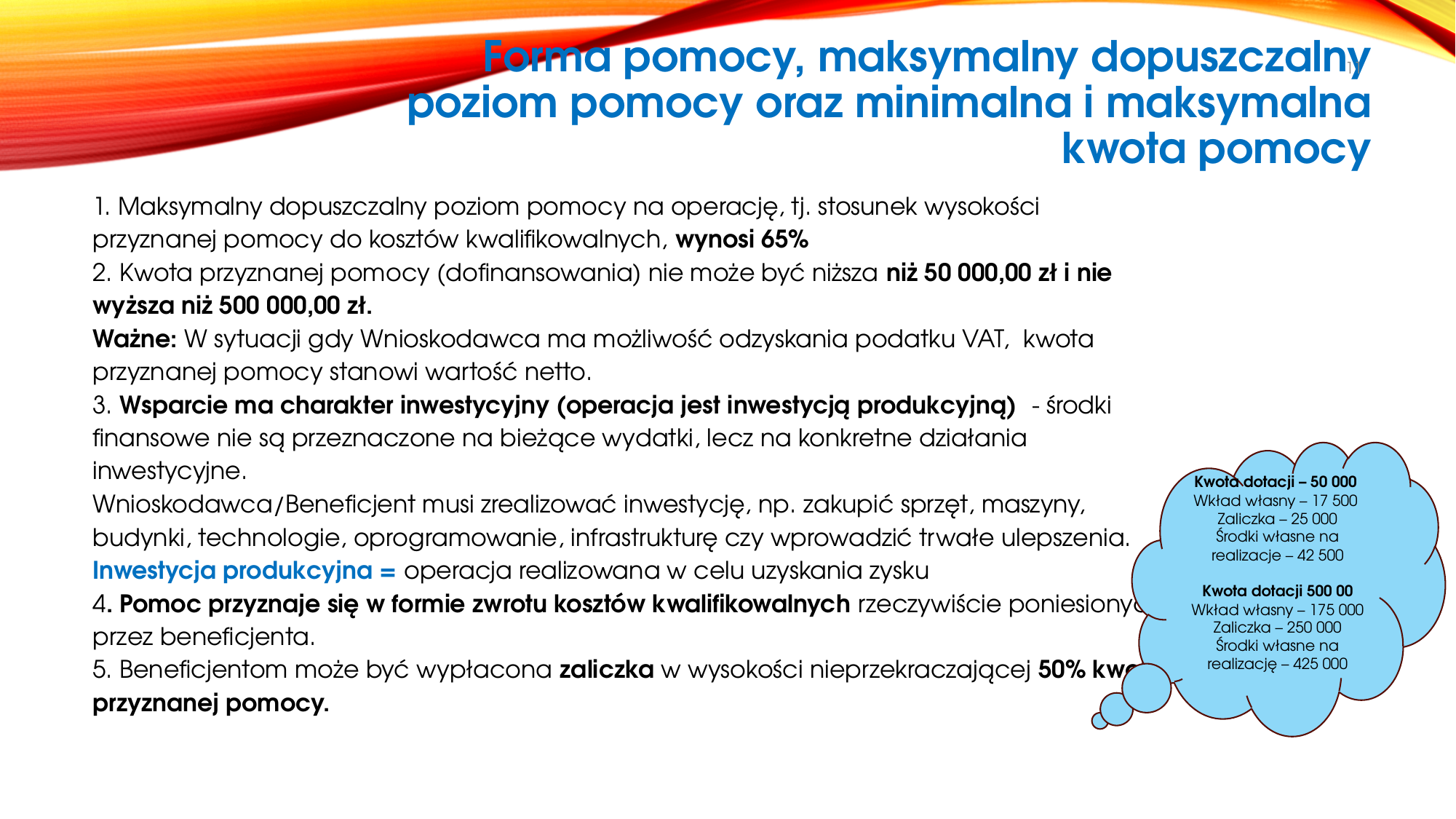

11
# Forma pomocy, maksymalny dopuszczalny poziom pomocy oraz minimalna i maksymalna kwota pomocy
1. Maksymalny dopuszczalny poziom pomocy na operację, tj. stosunek wysokości przyznanej pomocy do kosztów kwalifikowalnych, wynosi 65%
2. Kwota przyznanej pomocy (dofinansowania) nie może być niższa niż 50 000,00 zł i nie wyższa niż 500 000,00 zł.
Ważne: W sytuacji gdy Wnioskodawca ma możliwość odzyskania podatku VAT,  kwota przyznanej pomocy stanowi wartość netto.
3. Wsparcie ma charakter inwestycyjny (operacja jest inwestycją produkcyjną)  - środki finansowe nie są przeznaczone na bieżące wydatki, lecz na konkretne działania inwestycyjne.
Wnioskodawca/Beneficjent musi zrealizować inwestycję, np. zakupić sprzęt, maszyny, budynki, technologie, oprogramowanie, infrastrukturę czy wprowadzić trwałe ulepszenia.
Inwestycja produkcyjna = operacja realizowana w celu uzyskania zysku
4. Pomoc przyznaje się w formie zwrotu kosztów kwalifikowalnych rzeczywiście poniesionych przez beneficjenta.
5. Beneficjentom może być wypłacona zaliczka w wysokości nieprzekraczającej 50% kwoty przyznanej pomocy.

Kwota dotacji – 50 000
Wkład własny – 17 500
Zaliczka – 25 000
Środki własne na realizacje – 42 500

Kwota dotacji 500 00
Wkład własny – 175 000
Zaliczka – 250 000
Środki własne na realizację – 425 000